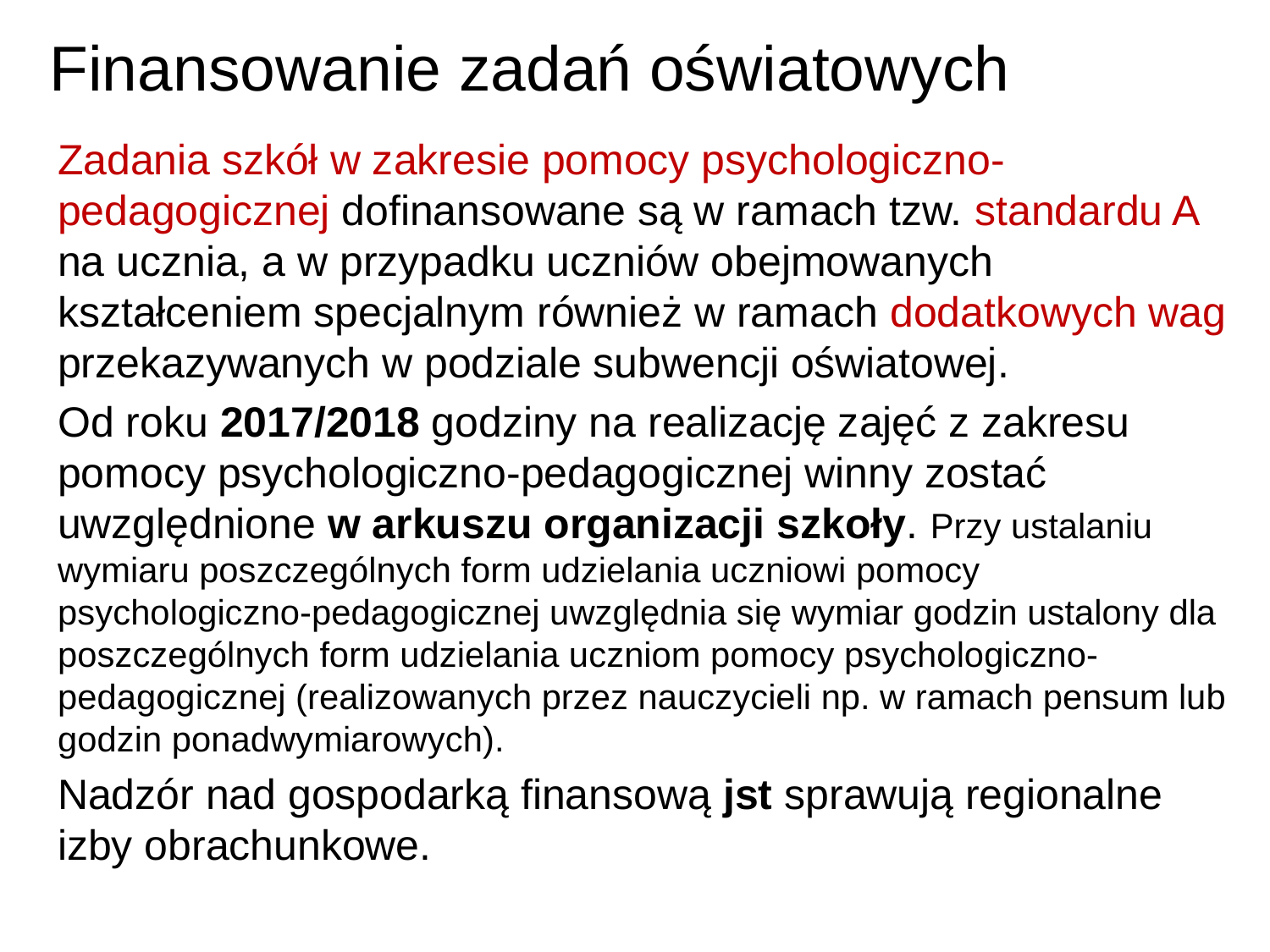

# Finansowanie zadań oświatowych
Zadania szkół w zakresie pomocy psychologiczno-pedagogicznej dofinansowane są w ramach tzw. standardu A na ucznia, a w przypadku uczniów obejmowanych kształceniem specjalnym również w ramach dodatkowych wag przekazywanych w podziale subwencji oświatowej.
Od roku 2017/2018 godziny na realizację zajęć z zakresu pomocy psychologiczno-pedagogicznej winny zostać uwzględnione w arkuszu organizacji szkoły. Przy ustalaniu wymiaru poszczególnych form udzielania uczniowi pomocy psychologiczno-pedagogicznej uwzględnia się wymiar godzin ustalony dla poszczególnych form udzielania uczniom pomocy psychologiczno-pedagogicznej (realizowanych przez nauczycieli np. w ramach pensum lub godzin ponadwymiarowych).
Nadzór nad gospodarką finansową jst sprawują regionalne izby obrachunkowe.